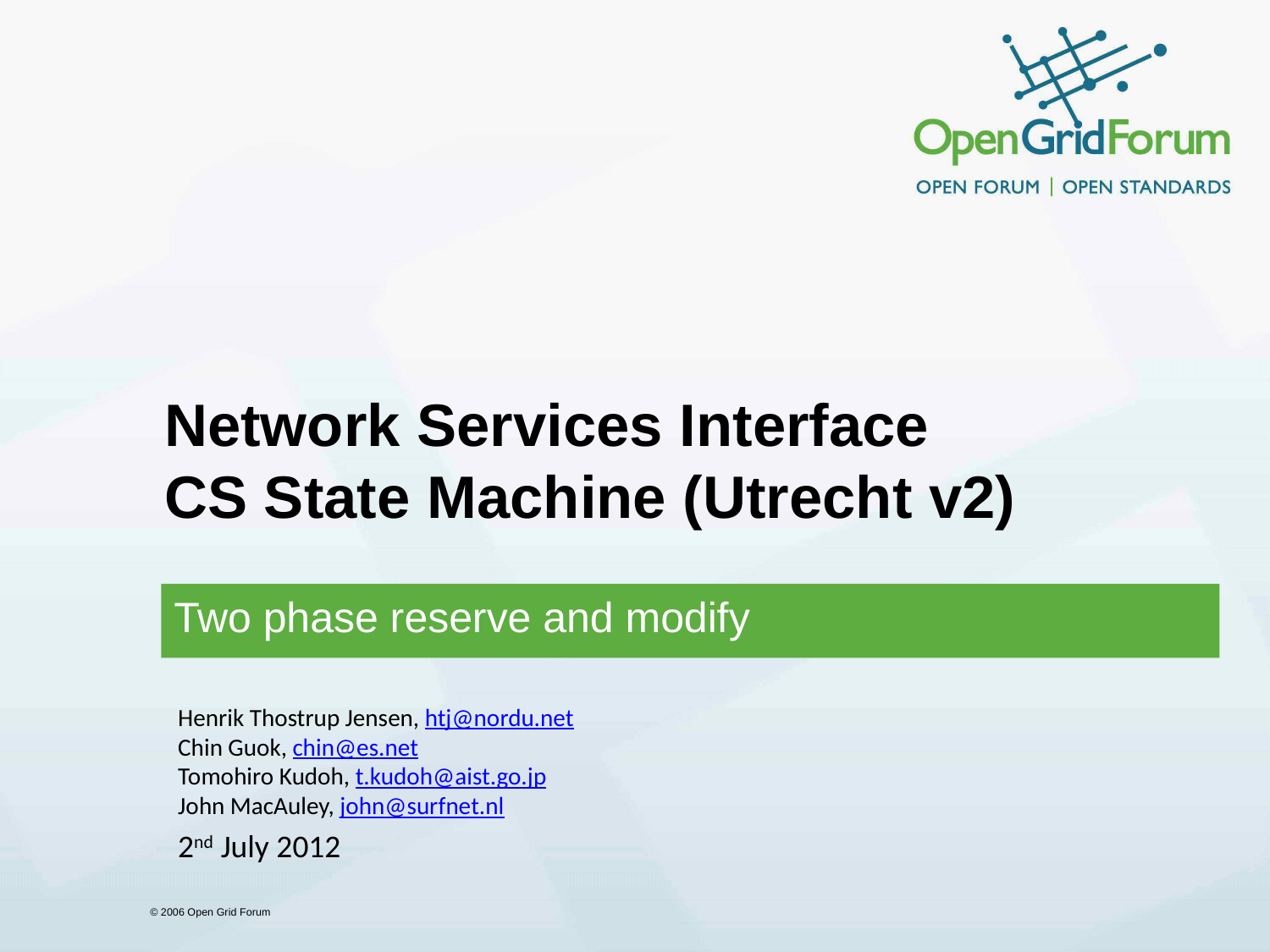

# Network Services Interface CS State Machine (Utrecht v2)
Two phase reserve and modify
Henrik Thostrup Jensen, htj@nordu.net
Chin Guok, chin@es.net
Tomohiro Kudoh, t.kudoh@aist.go.jp
John MacAuley, john@surfnet.nl
2nd July 2012